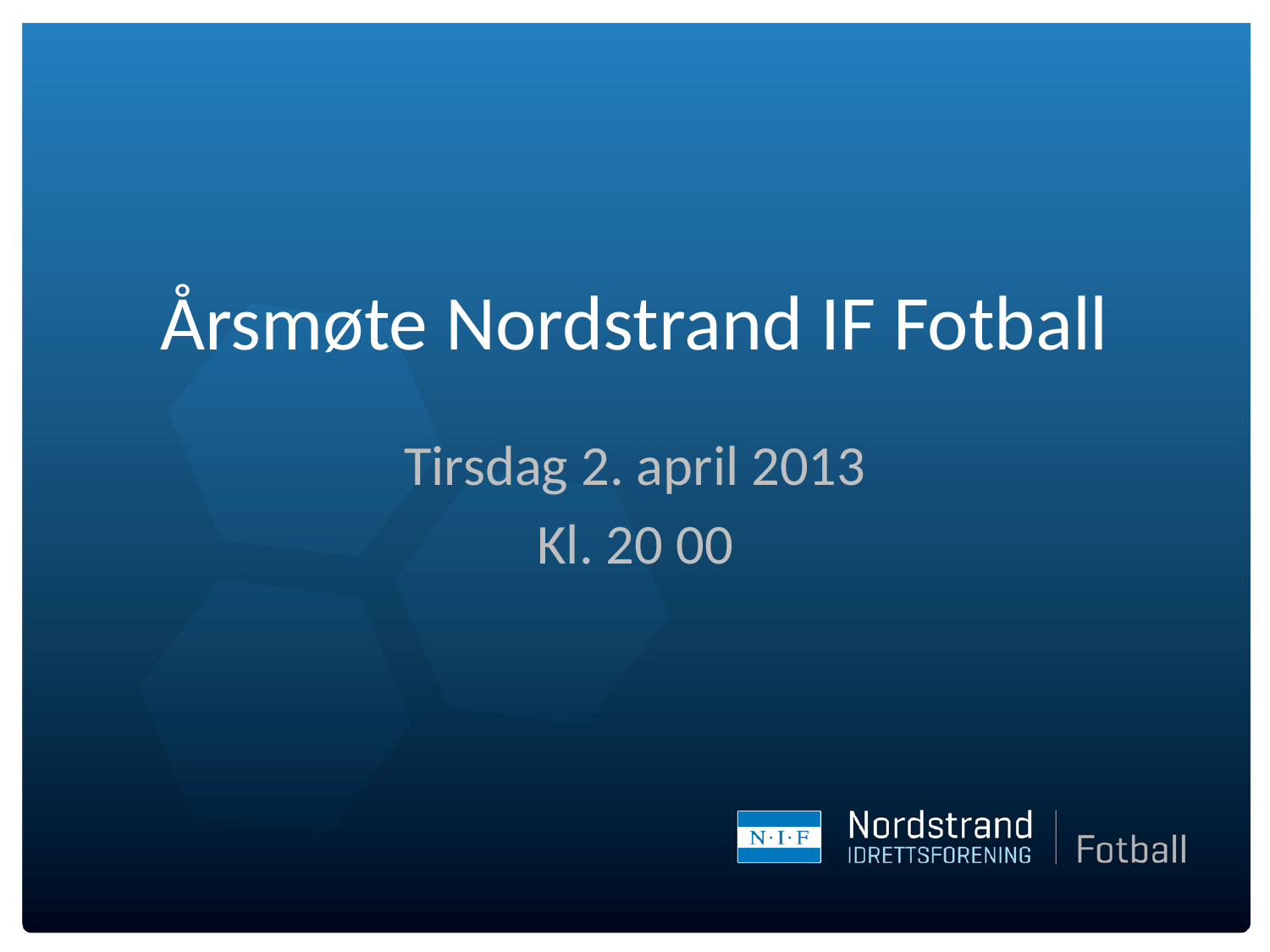

# Årsmøte Nordstrand IF Fotball
Tirsdag 2. april 2013
Kl. 20 00